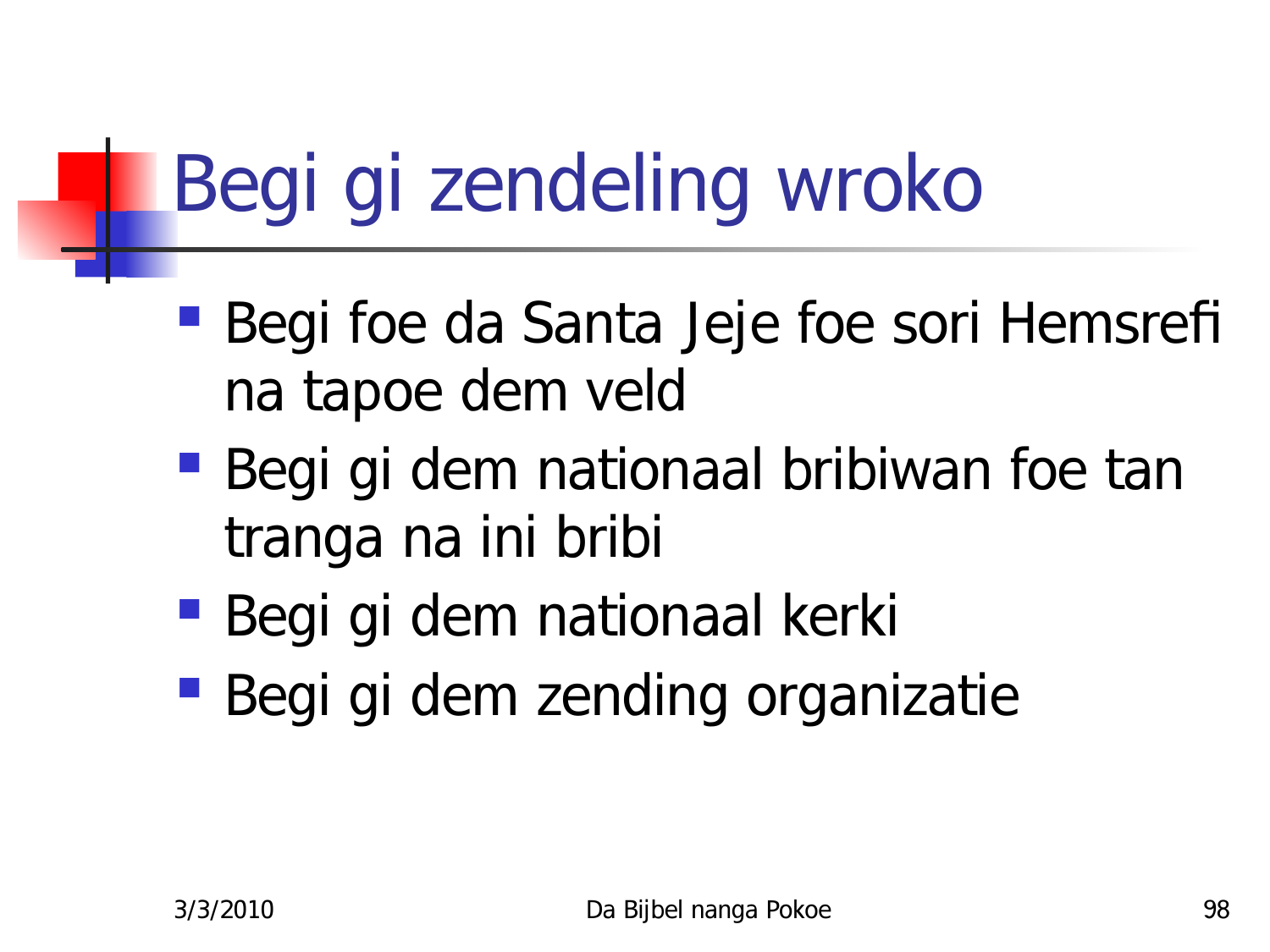

# Begi gi zendeling wroko
Begi foe da Santa Jeje foe sori Hemsrefi na tapoe dem veld
Begi gi dem nationaal bribiwan foe tan tranga na ini bribi
Begi gi dem nationaal kerki
Begi gi dem zending organizatie

3/3/2010
Da Bijbel nanga Pokoe
98